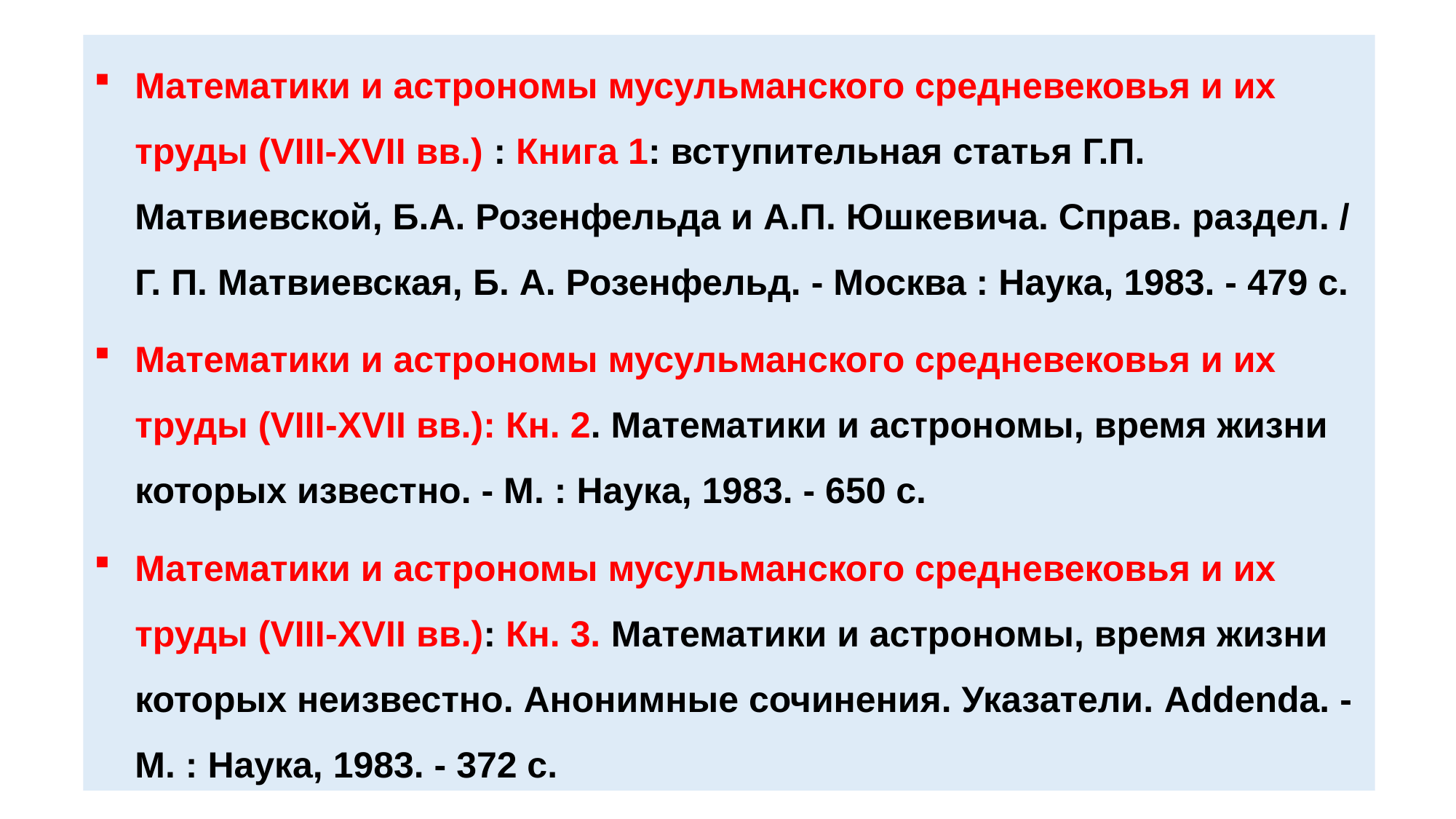

Математики и астрономы мусульманского средневековья и их труды (VIII-XVII вв.) : Книга 1: вступительная статья Г.П. Матвиевской, Б.А. Розенфельда и А.П. Юшкевича. Справ. раздел. / Г. П. Матвиевская, Б. А. Розенфельд. - Москва : Наука, 1983. - 479 с.
Математики и астрономы мусульманского средневековья и их труды (VIII-XVII вв.): Кн. 2. Математики и астрономы, время жизни которых известно. - М. : Наука, 1983. - 650 с.
Математики и астрономы мусульманского средневековья и их труды (VIII-XVII вв.): Кн. 3. Математики и астрономы, время жизни которых неизвестно. Анонимные сочинения. Указатели. Addenda. - М. : Наука, 1983. - 372 с.